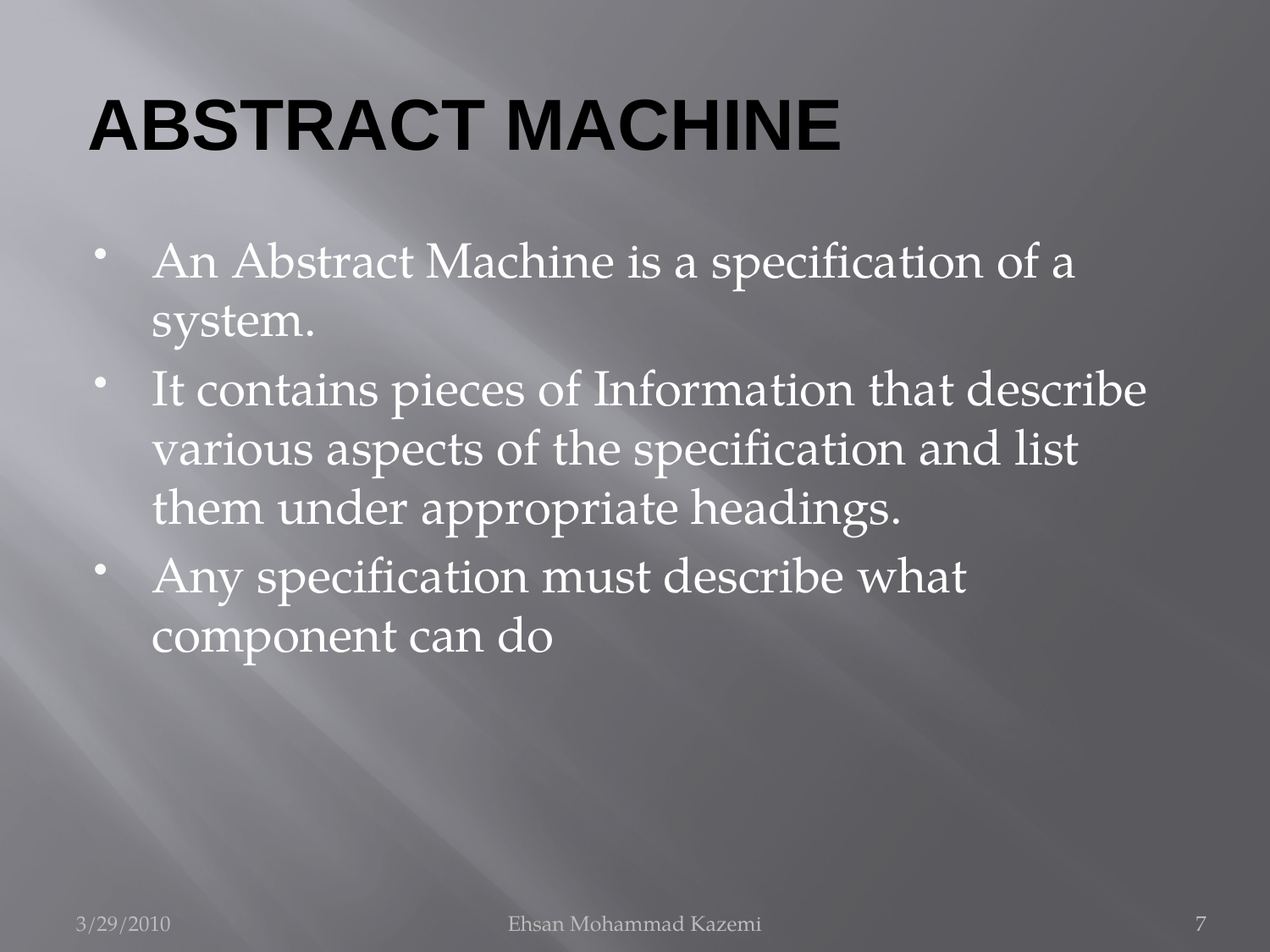

# ABSTRACT MACHINE
An Abstract Machine is a specification of a system.
It contains pieces of Information that describe various aspects of the specification and list them under appropriate headings.
Any specification must describe what component can do

3/29/2010
Ehsan Mohammad Kazemi
7